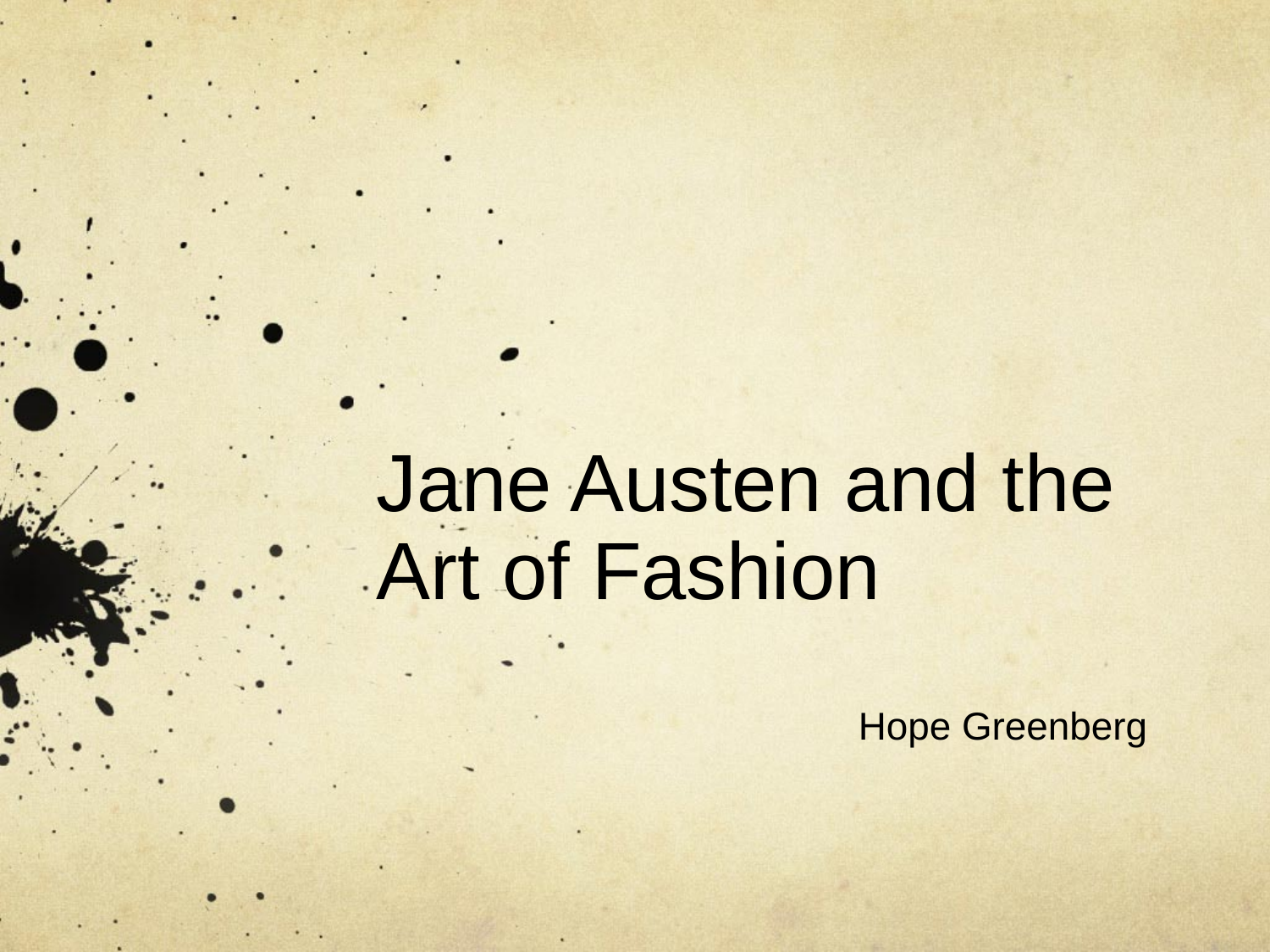

# Jane Austen and the Art of Fashion
Hope Greenberg